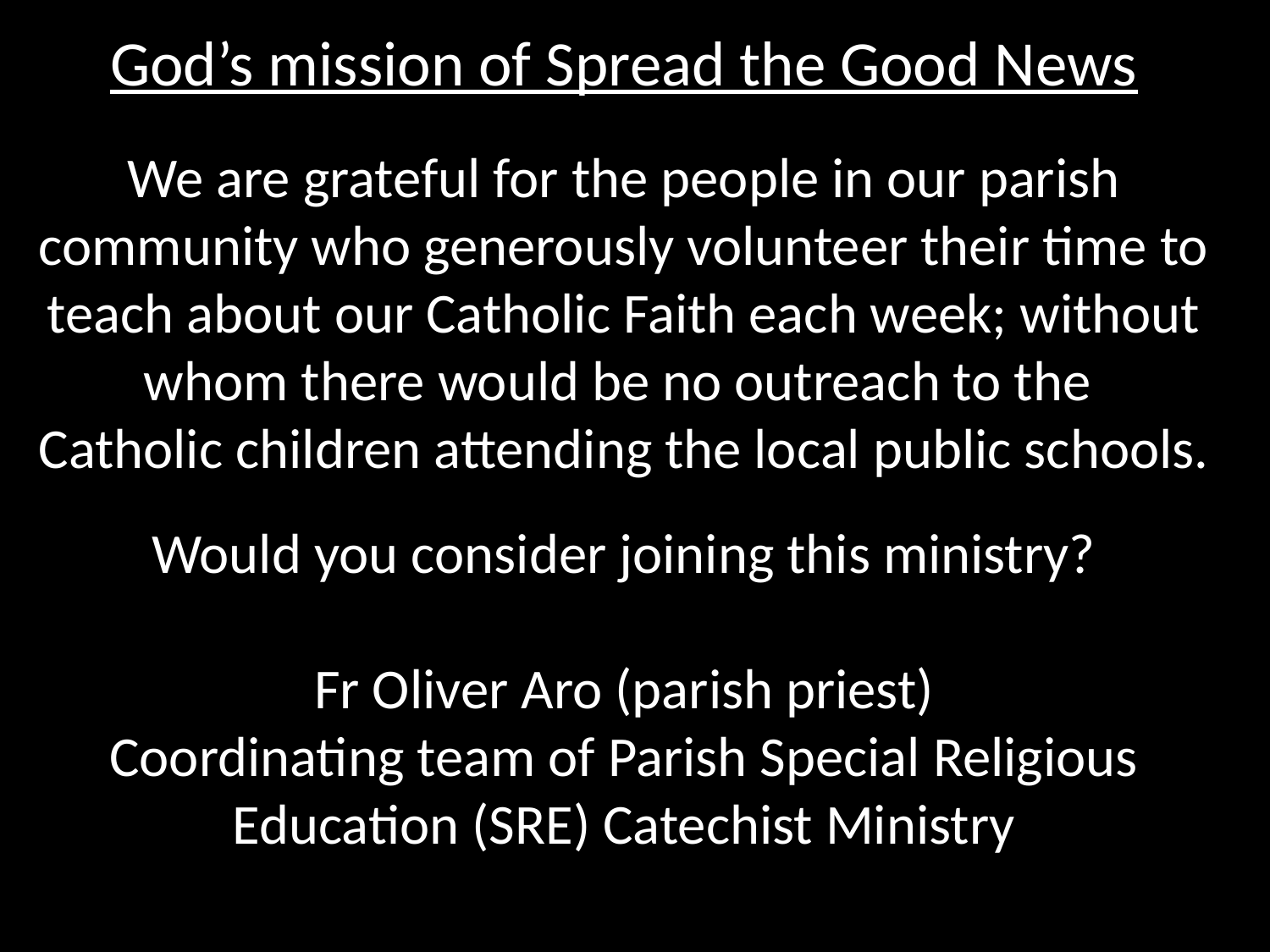

God’s mission of Spread the Good News

We are grateful for the people in our parish community who generously volunteer their time to teach about our Catholic Faith each week; without whom there would be no outreach to the
Catholic children attending the local public schools.

Would you consider joining this ministry?

Fr Oliver Aro (parish priest)
Coordinating team of Parish Special Religious Education (SRE) Catechist Ministry